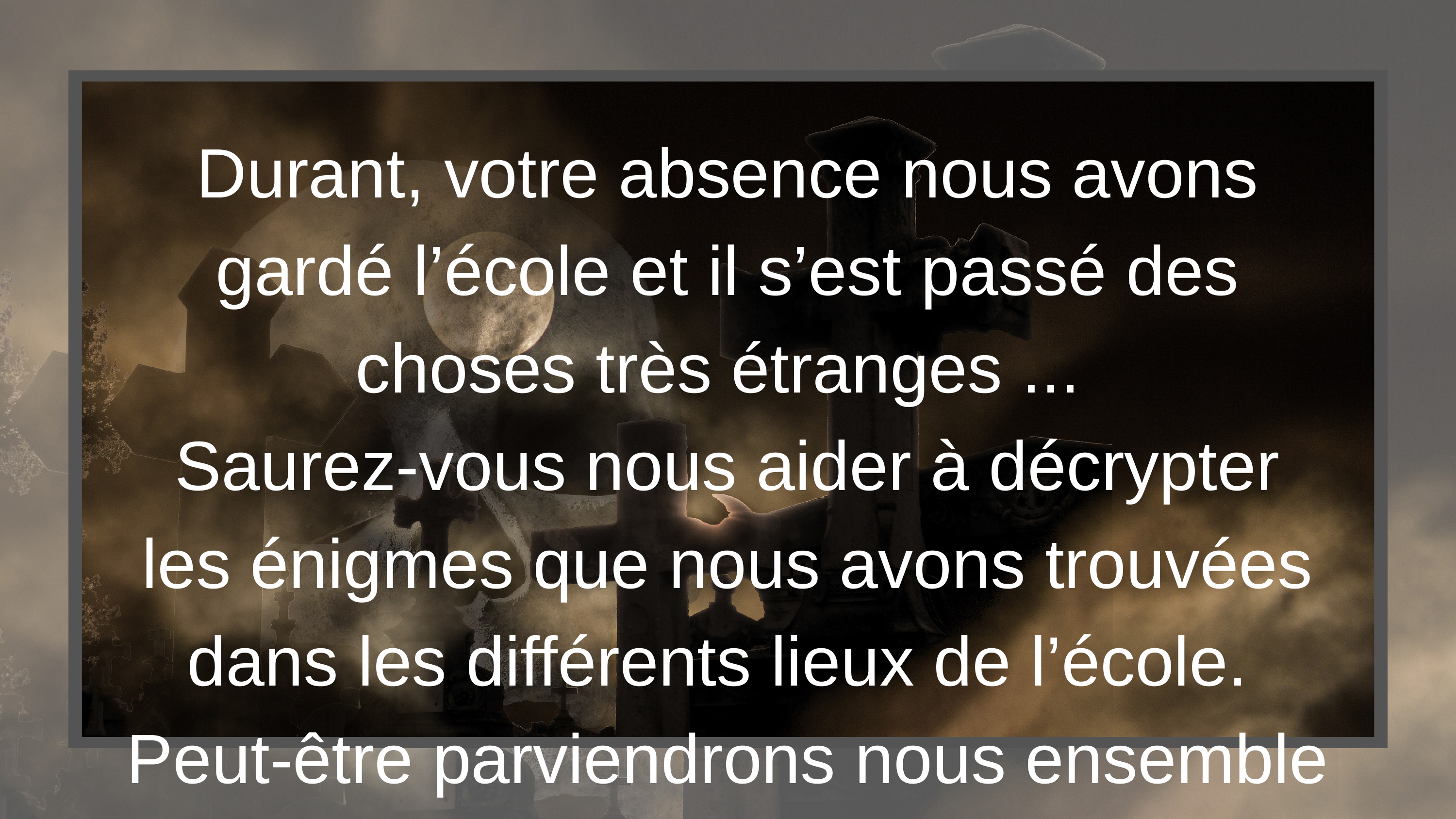

Durant, votre absence nous avons gardé l’école et il s’est passé des choses très étranges ...
Saurez-vous nous aider à décrypter les énigmes que nous avons trouvées dans les différents lieux de l’école.
Peut-être parviendrons nous ensemble à découvrir les auteurs de ces bizarreries !